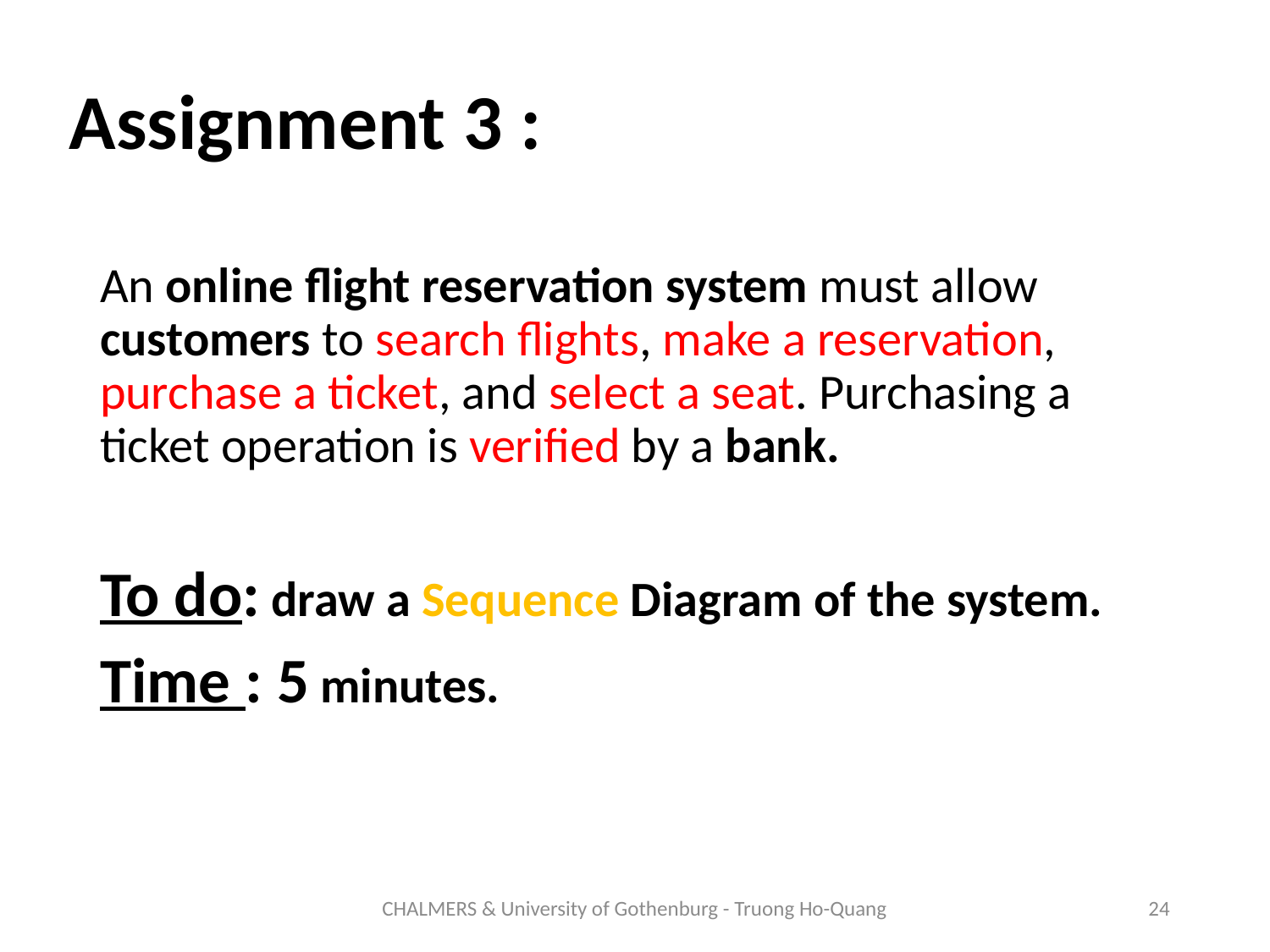

Assignment 3 :
An online flight reservation system must allow customers to search flights, make a reservation, purchase a ticket, and select a seat. Purchasing a ticket operation is verified by a bank.

To do: draw a Sequence Diagram of the system.
Time : 5 minutes.

CHALMERS & University of Gothenburg - Truong Ho-Quang
24